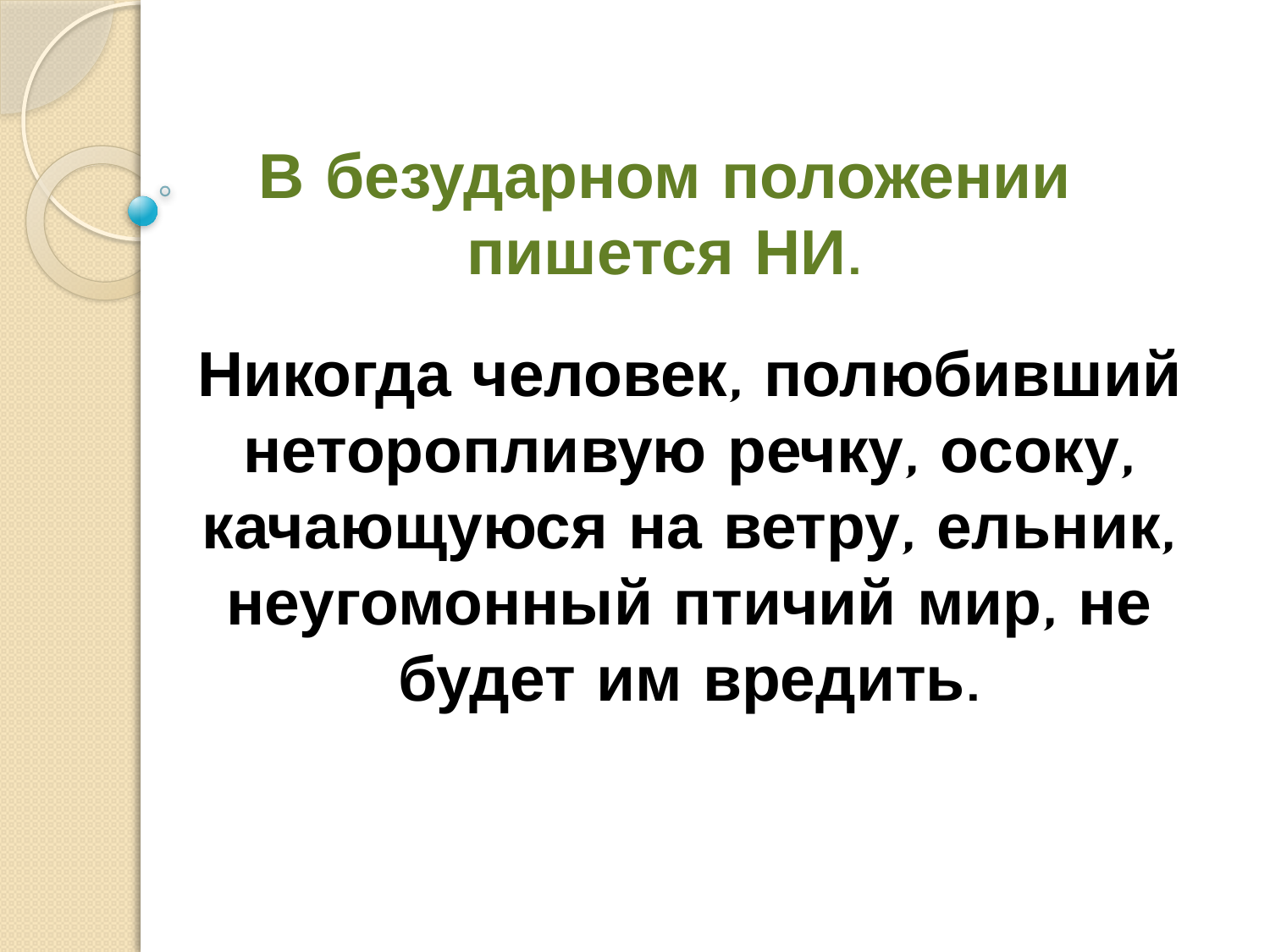

В безударном положении пишется НИ.
Никогда человек, полюбивший неторопливую речку, осоку, качающуюся на ветру, ельник, неугомонный птичий мир, не будет им вредить.